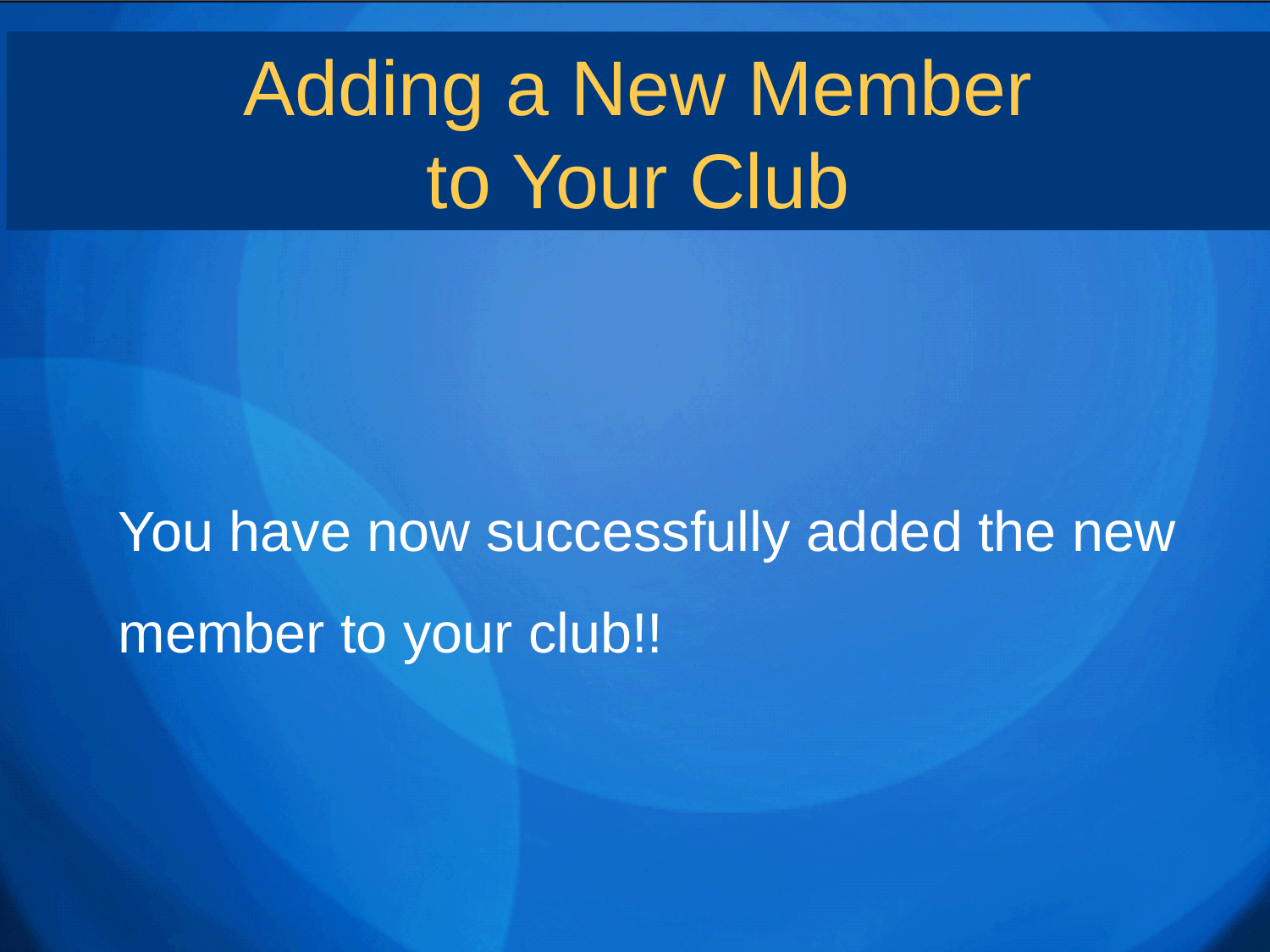

Adding a New Member
to Your Club
You have now successfully added the new member to your club!!